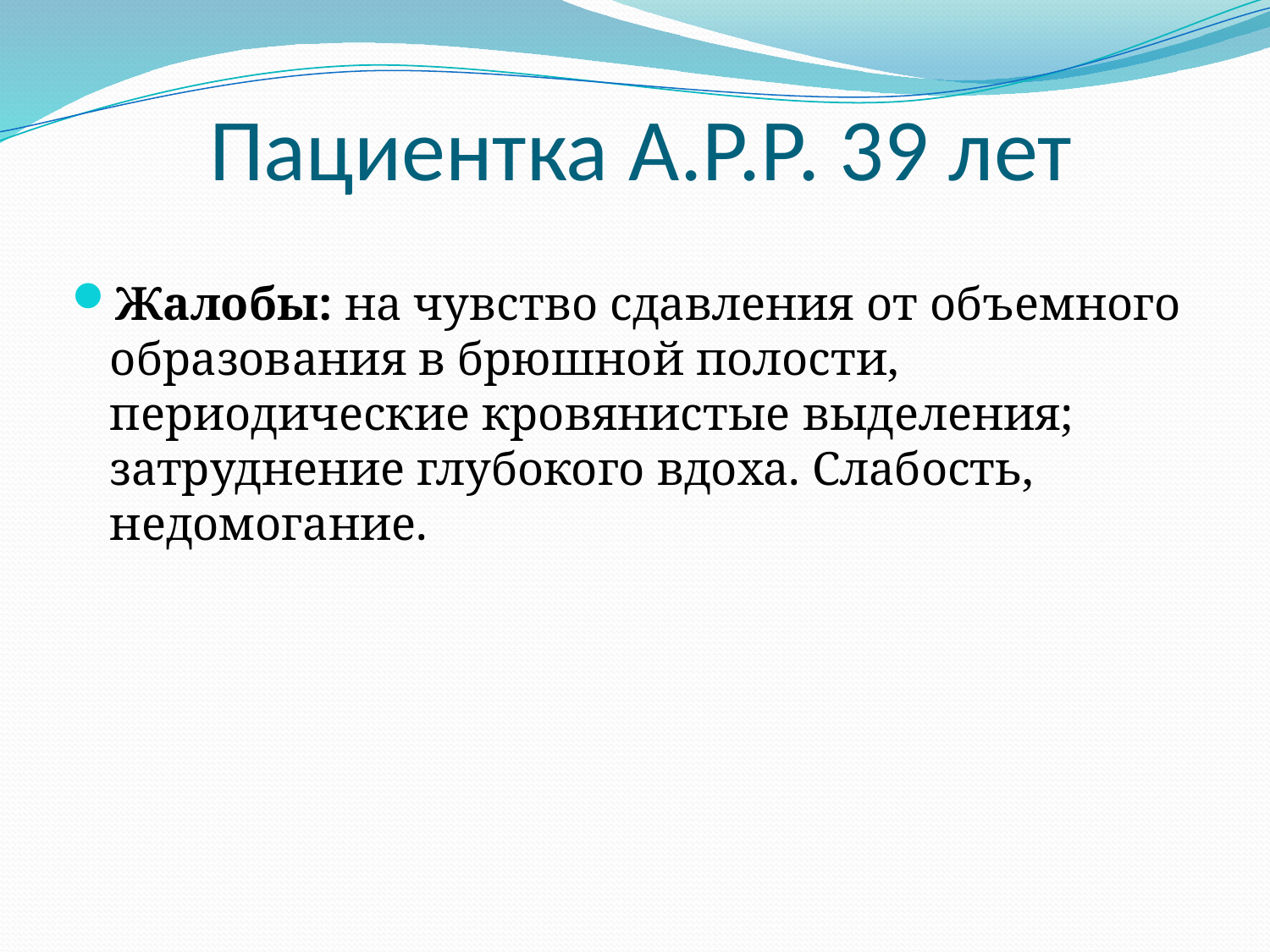

# Пациентка А.Р.Р. 39 лет
Жалобы: на чувство сдавления от объемного образования в брюшной полости, периодические кровянистые выделения; затруднение глубокого вдоха. Слабость, недомогание.